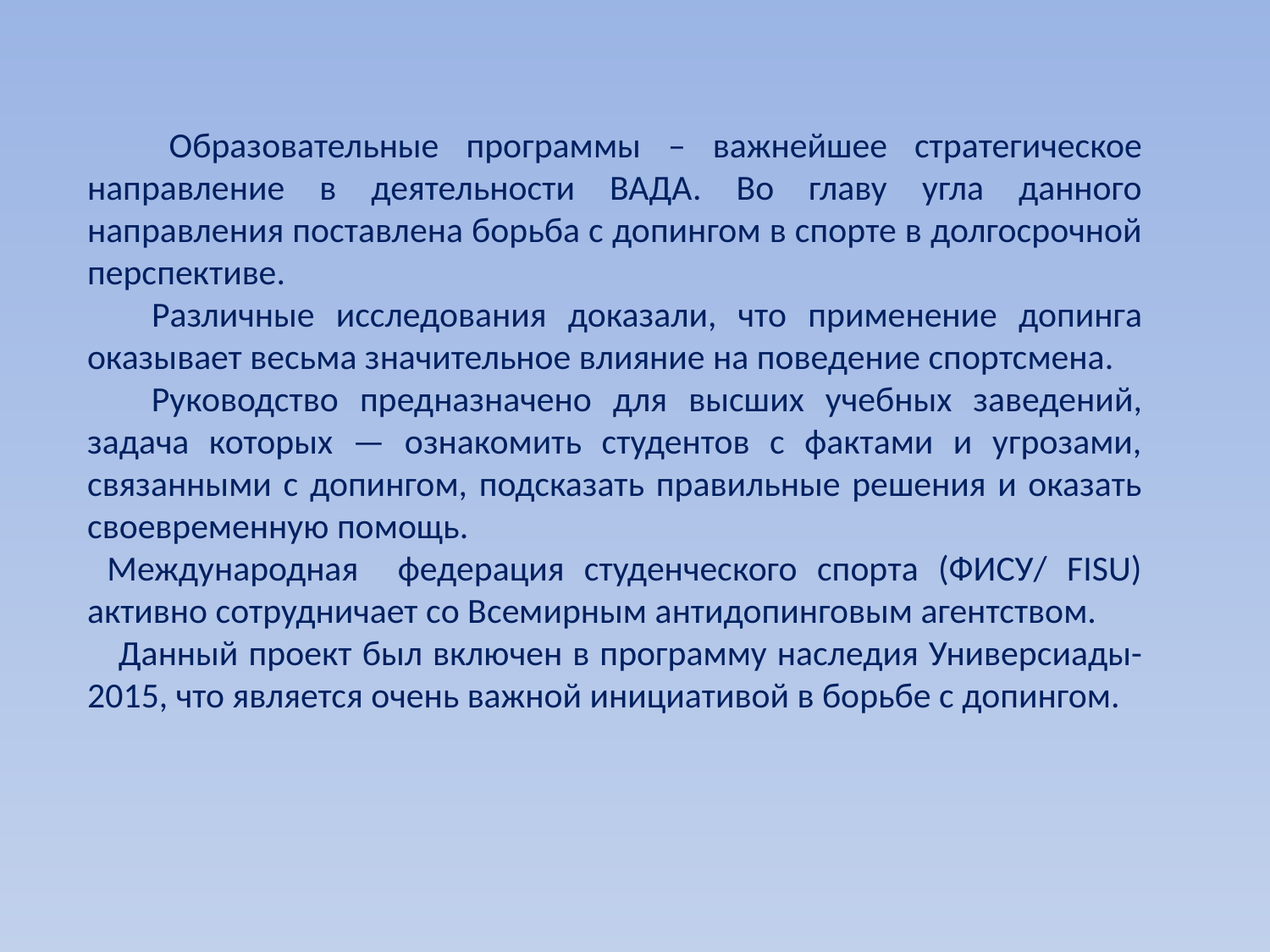

Образовательные программы – важнейшее стратегическое направление в деятельности ВАДА. Во главу угла данного направления поставлена борьба с допингом в спорте в долгосрочной перспективе.
   Различные исследования доказали, что применение допинга оказывает весьма значительное влияние на поведение спортсмена.
   Руководство предназначено для высших учебных заведений, задача которых — ознакомить студентов с фактами и угрозами, связанными с допингом, подсказать правильные решения и оказать своевременную помощь.
 Международная  федерация студенческого спорта (ФИСУ/ FISU) активно сотрудничает со Всемирным антидопинговым агентством.
   Данный проект был включен в программу наследия Универсиады-2015, что является очень важной инициативой в борьбе с допингом.